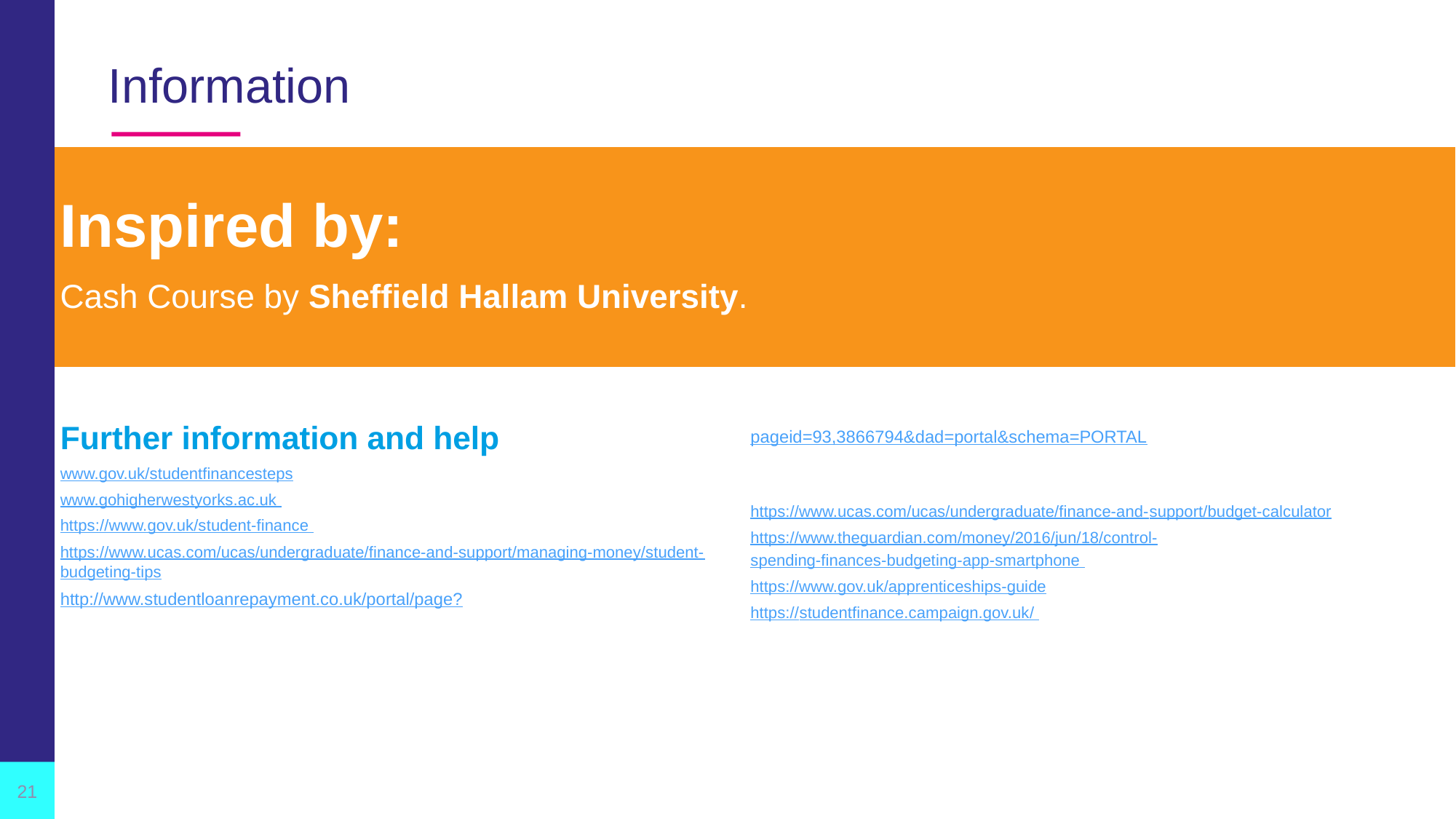

# Information

Inspired by:
Cash Course by Sheffield Hallam University.

Further information and help
www.gov.uk/studentfinancesteps
www.gohigherwestyorks.ac.uk
https://www.gov.uk/student-finance
https://www.ucas.com/ucas/undergraduate/finance-and-support/managing-money/student-budgeting-tips
http://www.studentloanrepayment.co.uk/portal/page?
pageid=93,3866794&dad=portal&schema=PORTAL

https://www.ucas.com/ucas/undergraduate/finance-and-
support/budget-calculator
https://www.theguardian.com/money/2016/jun/18/control-
spending-finances-budgeting-app-smartphone
https://www.gov.uk/apprenticeships-guide
https://studentfinance.campaign.gov.uk/

21